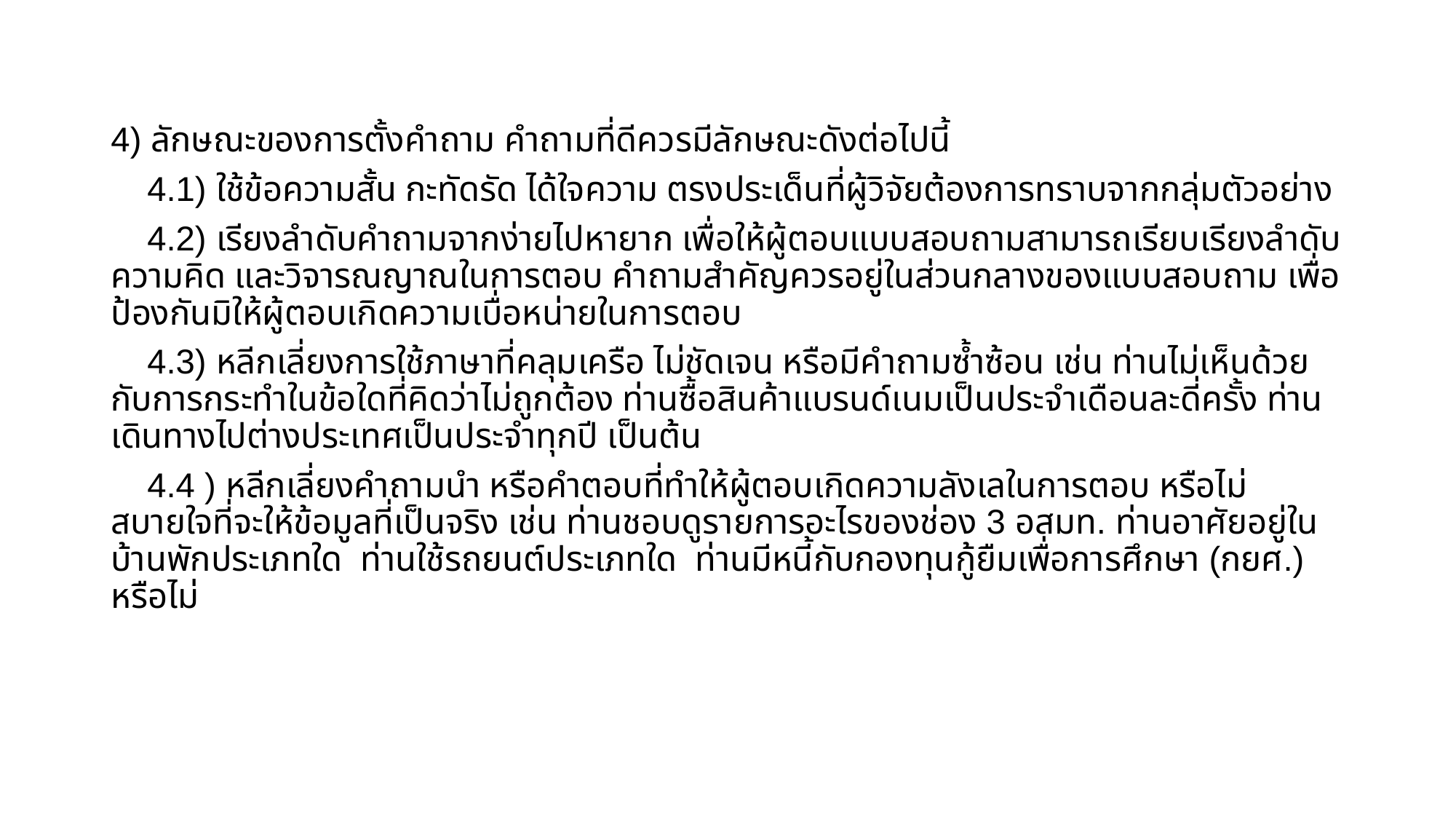

4) ลักษณะของการตั้งคำถาม คำถามที่ดีควรมีลักษณะดังต่อไปนี้
4.1) ใช้ข้อความสั้น กะทัดรัด ได้ใจความ ตรงประเด็นที่ผู้วิจัยต้องการทราบจากกลุ่มตัวอย่าง
4.2) เรียงลำดับคำถามจากง่ายไปหายาก เพื่อให้ผู้ตอบแบบสอบถามสามารถเรียบเรียงลำดับความคิด และวิจารณญาณในการตอบ คำถามสำคัญควรอยู่ในส่วนกลางของแบบสอบถาม เพื่อป้องกันมิให้ผู้ตอบเกิดความเบื่อหน่ายในการตอบ
4.3) หลีกเลี่ยงการใช้ภาษาที่คลุมเครือ ไม่ชัดเจน หรือมีคำถามซ้ำซ้อน เช่น ท่านไม่เห็นด้วยกับการกระทำในข้อใดที่คิดว่าไม่ถูกต้อง ท่านซื้อสินค้าแบรนด์เนมเป็นประจำเดือนละดี่ครั้ง ท่านเดินทางไปต่างประเทศเป็นประจำทุกปี เป็นต้น
4.4 ) หลีกเลี่ยงคำถามนำ หรือคำตอบที่ทำให้ผู้ตอบเกิดความลังเลในการตอบ หรือไม่สบายใจที่จะให้ข้อมูลที่เป็นจริง เช่น ท่านชอบดูรายการอะไรของช่อง 3 อสมท. ท่านอาศัยอยู่ในบ้านพักประเภทใด  ท่านใช้รถยนต์ประเภทใด  ท่านมีหนี้กับกองทุนกู้ยืมเพื่อการศึกษา (กยศ.) หรือไม่